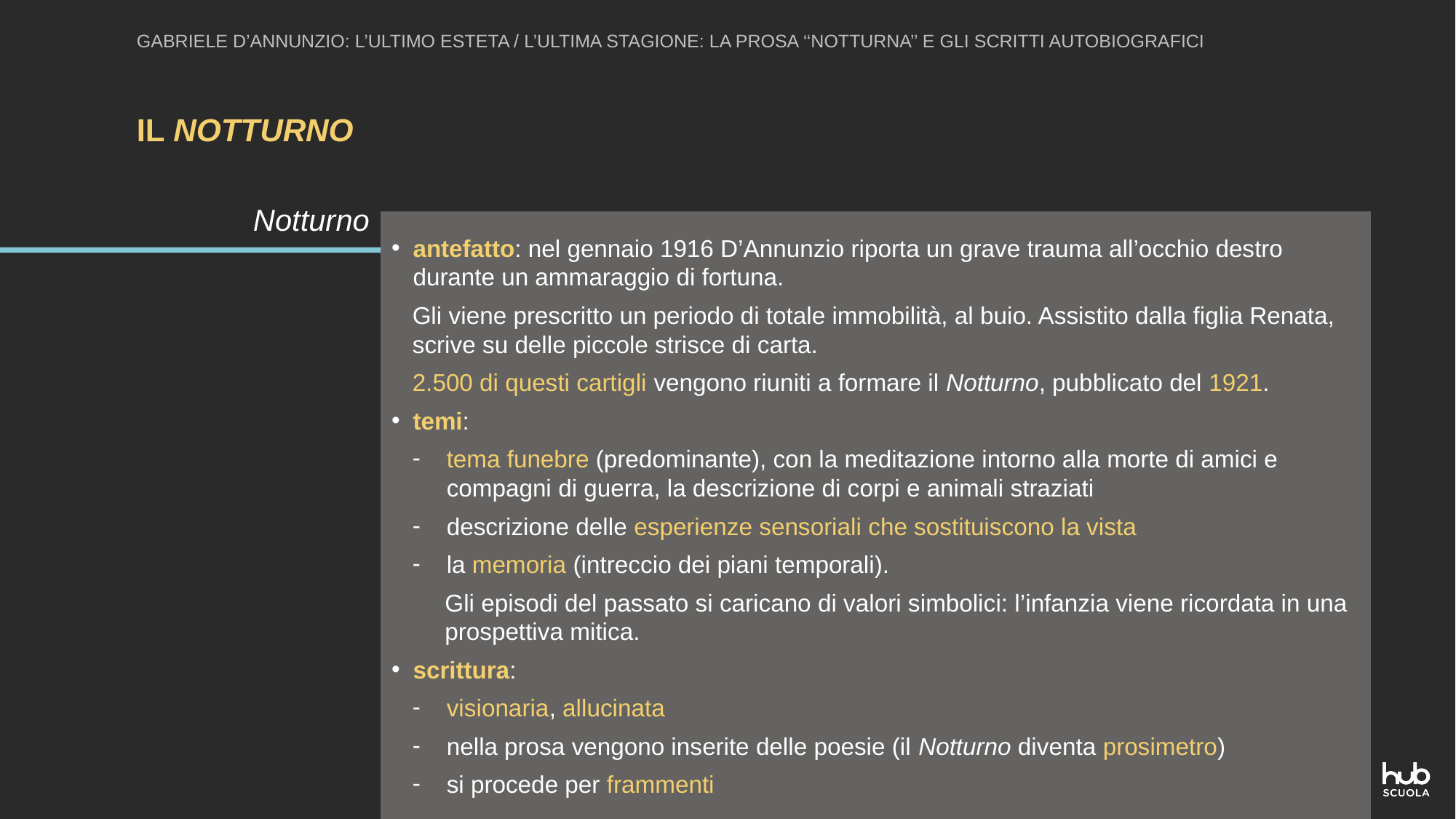

GABRIELE D’ANNUNZIO: L’ULTIMO ESTETA / L’ULTIMA STAGIONE: LA PROSA ‘‘NOTTURNA’’ E GLI SCRITTI AUTOBIOGRAFICI
IL NOTTURNO
Notturno
antefatto: nel gennaio 1916 D’Annunzio riporta un grave trauma all’occhio destro durante un ammaraggio di fortuna.
Gli viene prescritto un periodo di totale immobilità, al buio. Assistito dalla figlia Renata, scrive su delle piccole strisce di carta.
2.500 di questi cartigli vengono riuniti a formare il Notturno, pubblicato del 1921.
temi:
tema funebre (predominante), con la meditazione intorno alla morte di amici e compagni di guerra, la descrizione di corpi e animali straziati
descrizione delle esperienze sensoriali che sostituiscono la vista
la memoria (intreccio dei piani temporali).
Gli episodi del passato si caricano di valori simbolici: l’infanzia viene ricordata in una prospettiva mitica.
scrittura:
visionaria, allucinata
nella prosa vengono inserite delle poesie (il Notturno diventa prosimetro)
si procede per frammenti